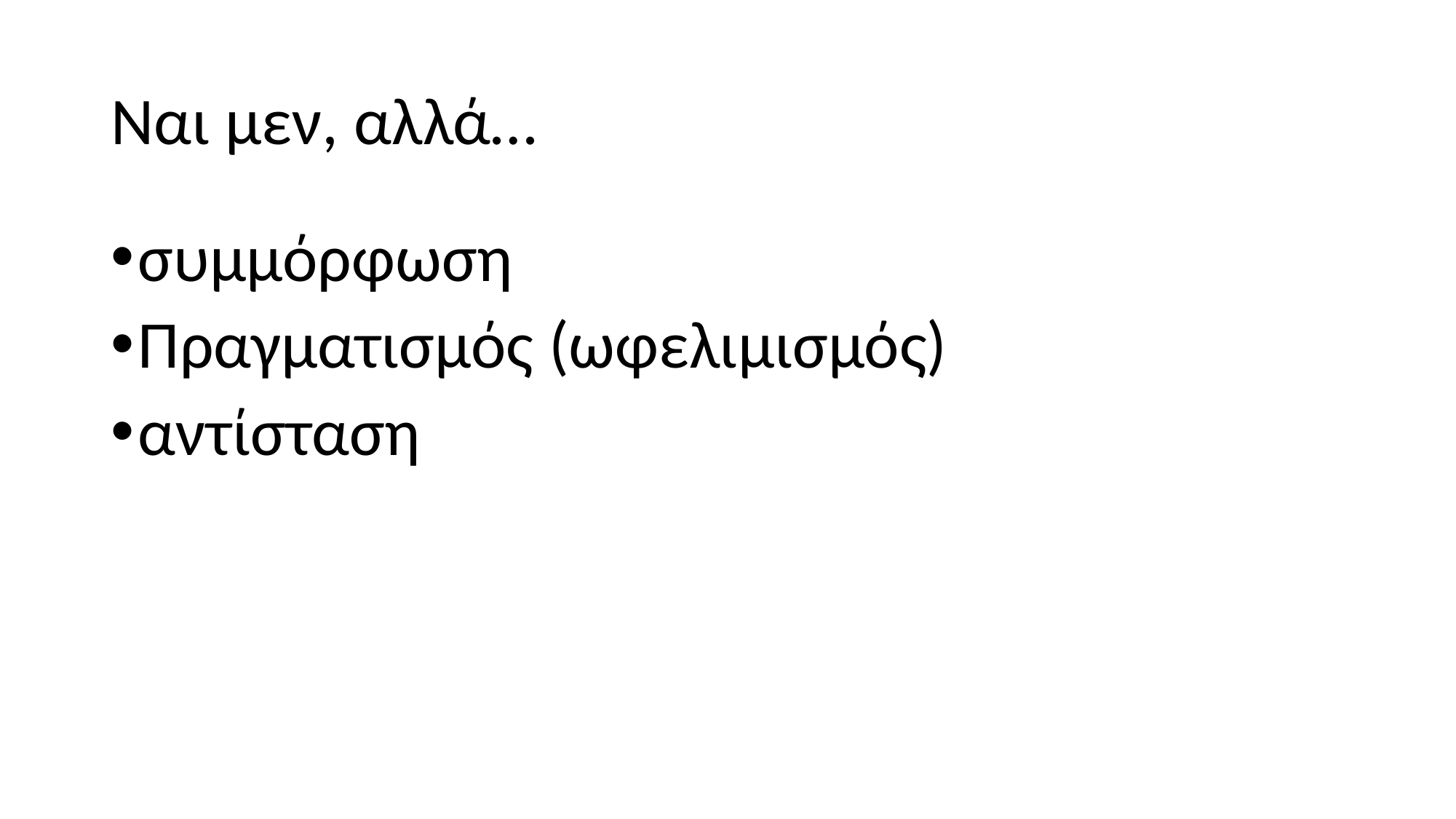

# Ναι μεν, αλλά…
συμμόρφωση
Πραγματισμός (ωφελιμισμός)
αντίσταση